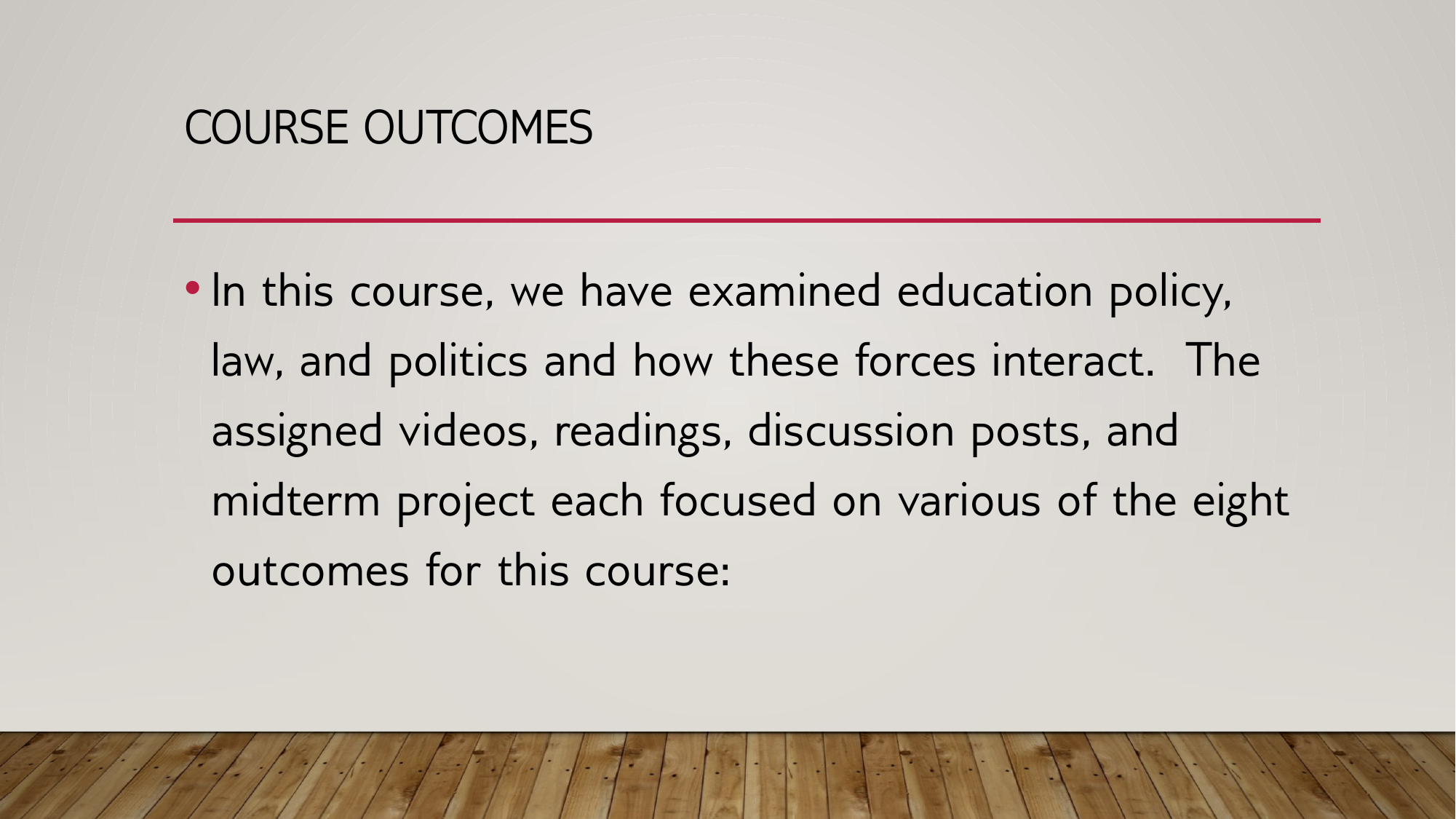

# Course outcomes
In this course, we have examined education policy, law, and politics and how these forces interact.  The assigned videos, readings, discussion posts, and midterm project each focused on various of the eight outcomes for this course: